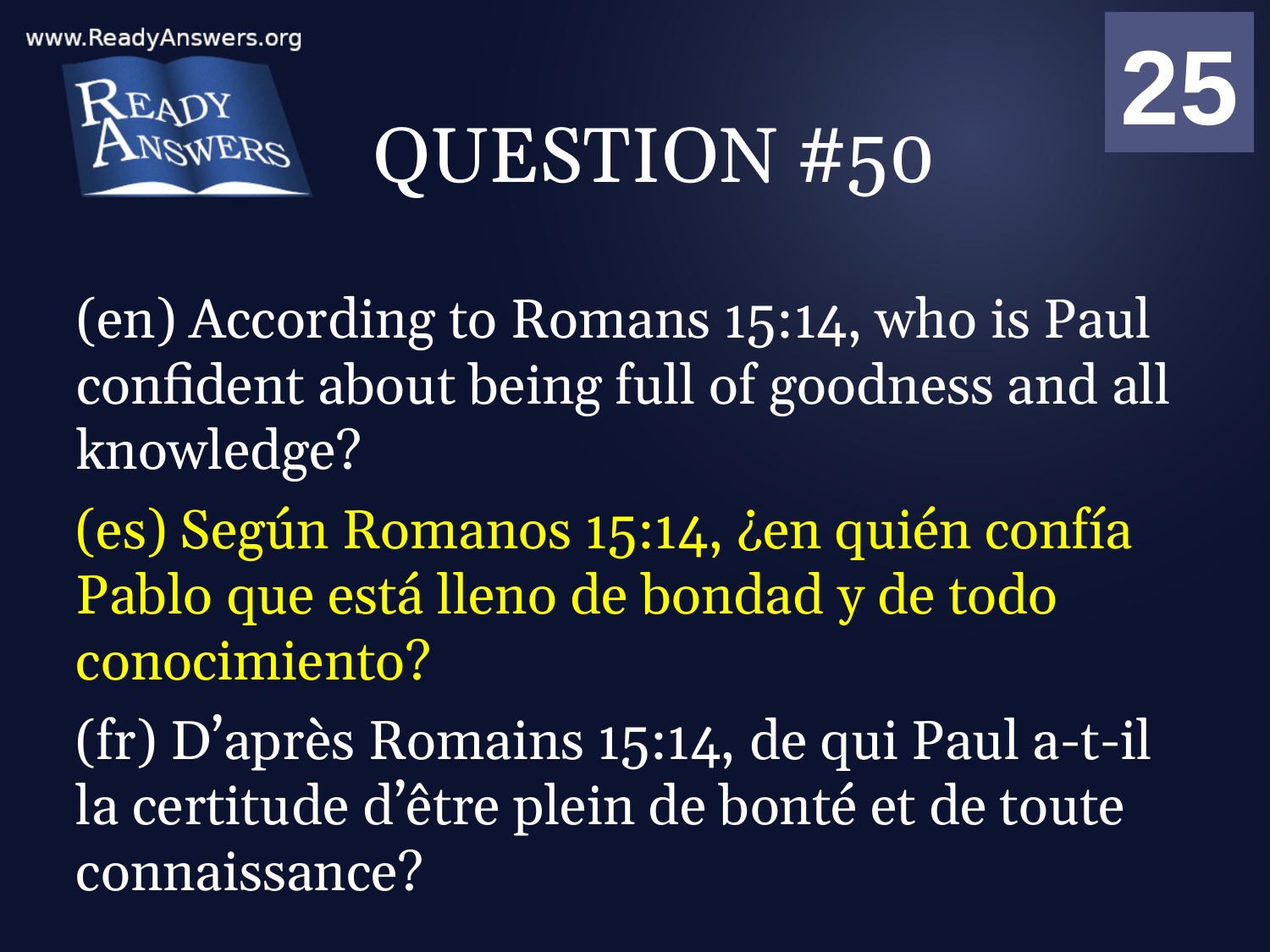

01
02
03
04
05
06
07
08
09
10
11
12
13
14
15
16
17
18
19
20
21
22
23
24
25
00
# QUESTION #50
(en) According to Romans 15:14, who is Paul confident about being full of goodness and all knowledge?
(es) Según Romanos 15:14, ¿en quién confía Pablo que está lleno de bondad y de todo conocimiento?
(fr) D’après Romains 15:14, de qui Paul a-t-il la certitude d’être plein de bonté et de toute connaissance?